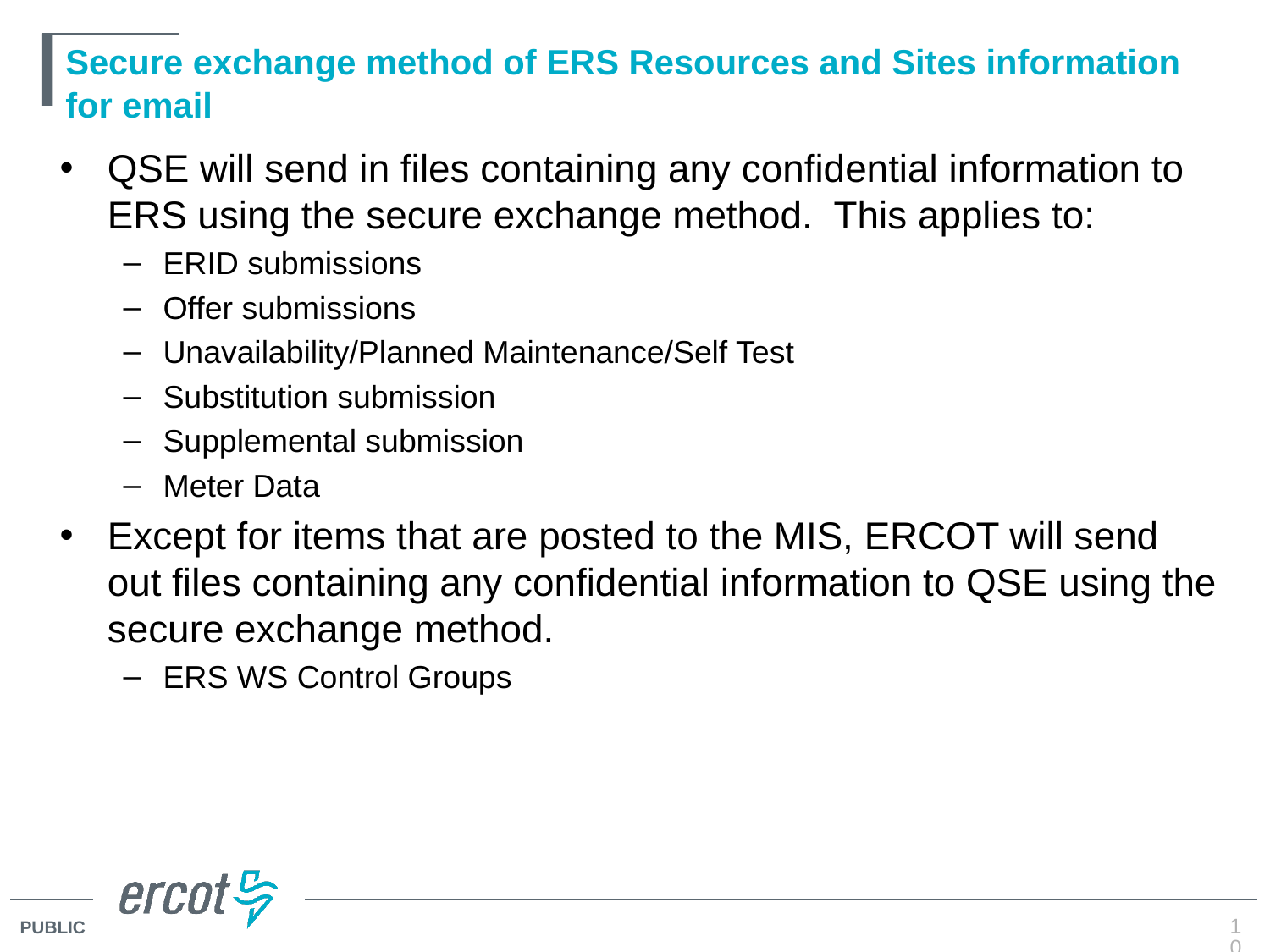

# Secure exchange method of ERS Resources and Sites information for email
QSE will send in files containing any confidential information to ERS using the secure exchange method.  This applies to:
ERID submissions
Offer submissions
Unavailability/Planned Maintenance/Self Test
Substitution submission
Supplemental submission
Meter Data
Except for items that are posted to the MIS, ERCOT will send out files containing any confidential information to QSE using the secure exchange method.
ERS WS Control Groups
10